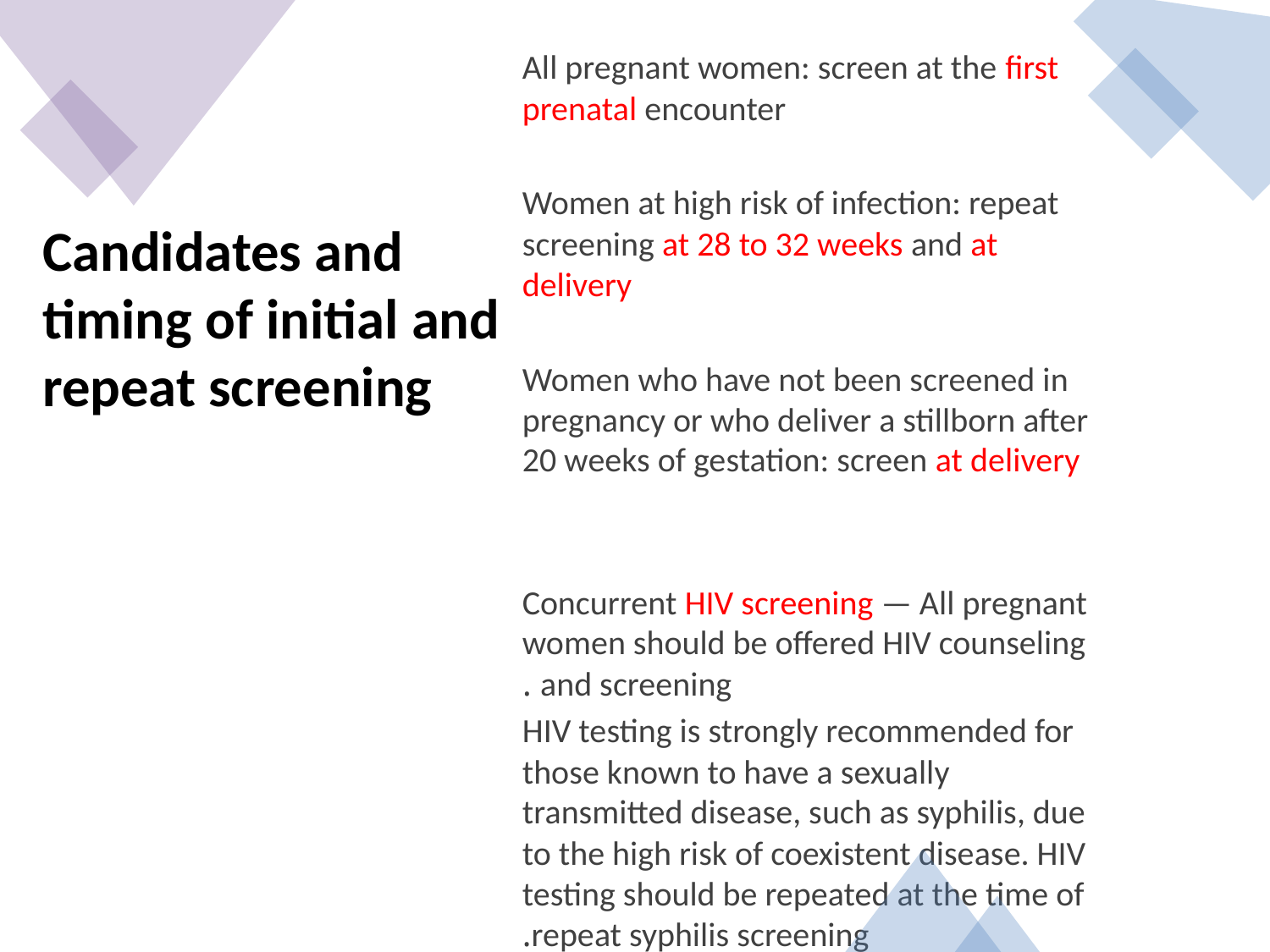

All pregnant women: screen at the first prenatal encounter

   Women at high risk of infection: repeat screening at 28 to 32 weeks and at delivery

   Women who have not been screened in pregnancy or who deliver a stillborn after 20 weeks of gestation: screen at delivery

Concurrent HIV screening — All pregnant women should be offered HIV counseling and screening .
 HIV testing is strongly recommended for those known to have a sexually transmitted disease, such as syphilis, due to the high risk of coexistent disease. HIV testing should be repeated at the time of repeat syphilis screening.

# Candidates and timing of initial and repeat screening